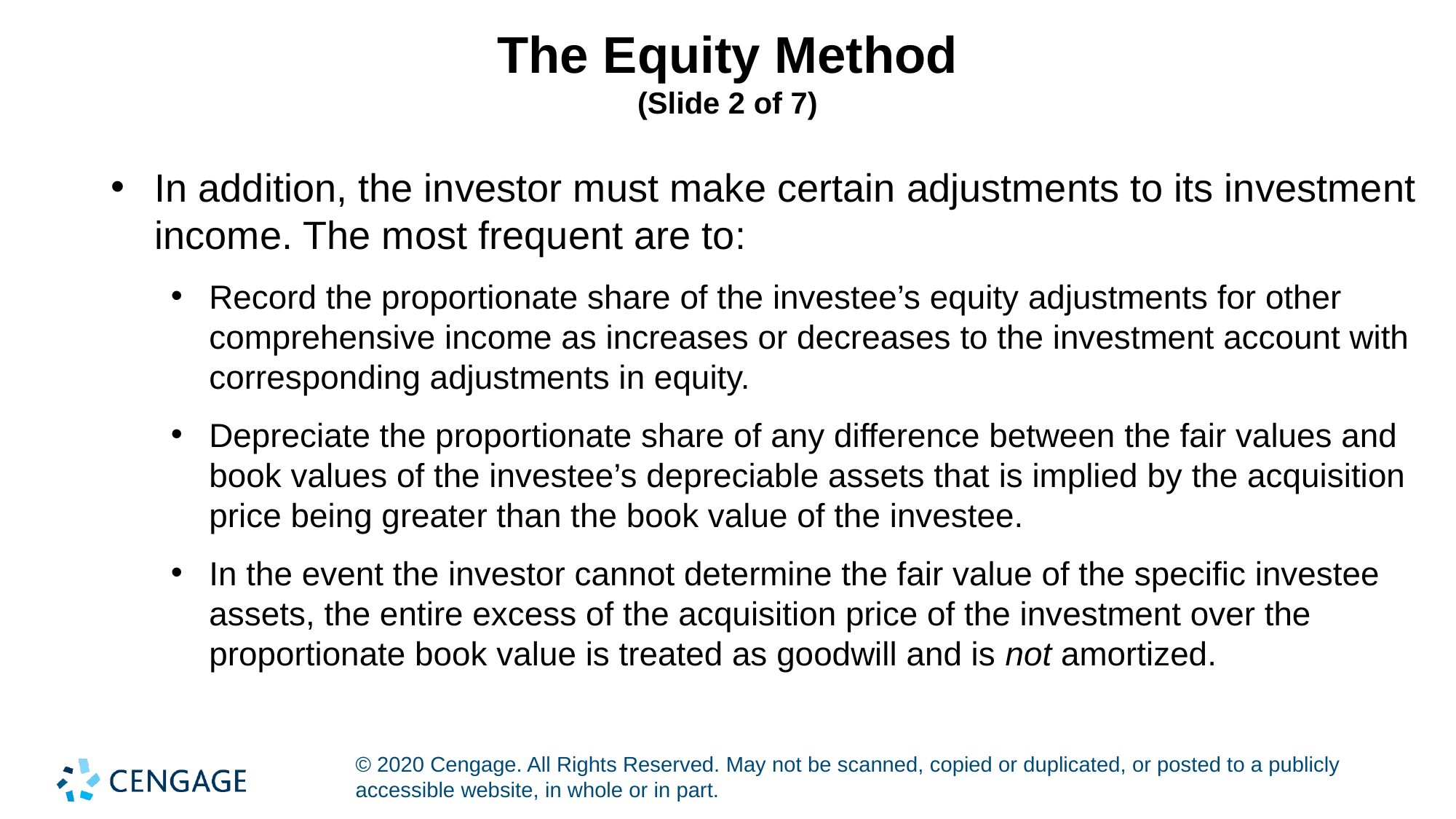

# The Equity Method (Slide 2 of 7)
In addition, the investor must make certain adjustments to its investment income. The most frequent are to:
Record the proportionate share of the investee’s equity adjustments for other comprehensive income as increases or decreases to the investment account with corresponding adjustments in equity.
Depreciate the proportionate share of any difference between the fair values and book values of the investee’s depreciable assets that is implied by the acquisition price being greater than the book value of the investee.
In the event the investor cannot determine the fair value of the specific investee assets, the entire excess of the acquisition price of the investment over the proportionate book value is treated as goodwill and is not amortized.